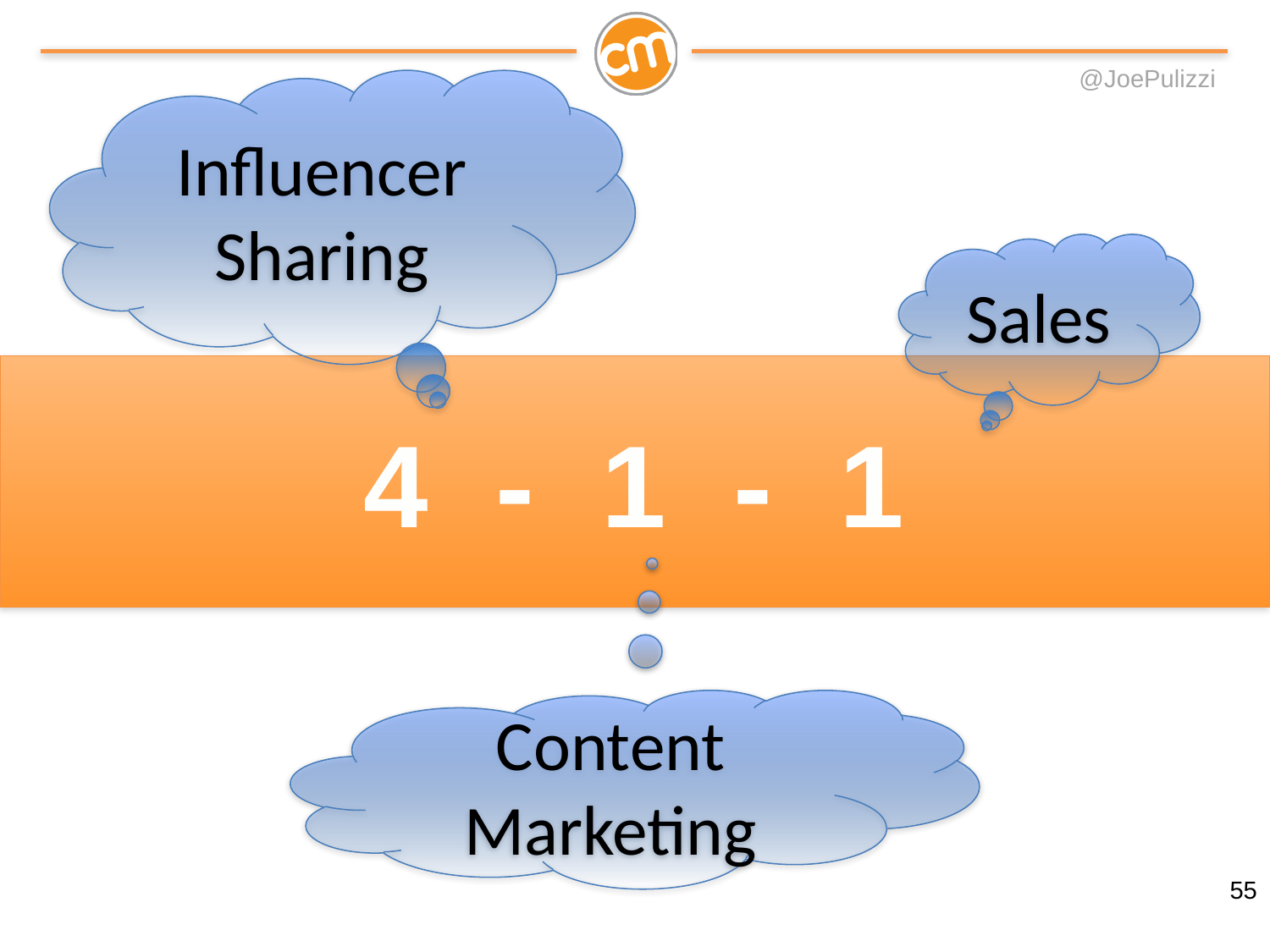

Influencer
Sharing
Sales

4  -  1  -  1
Content Marketing
55